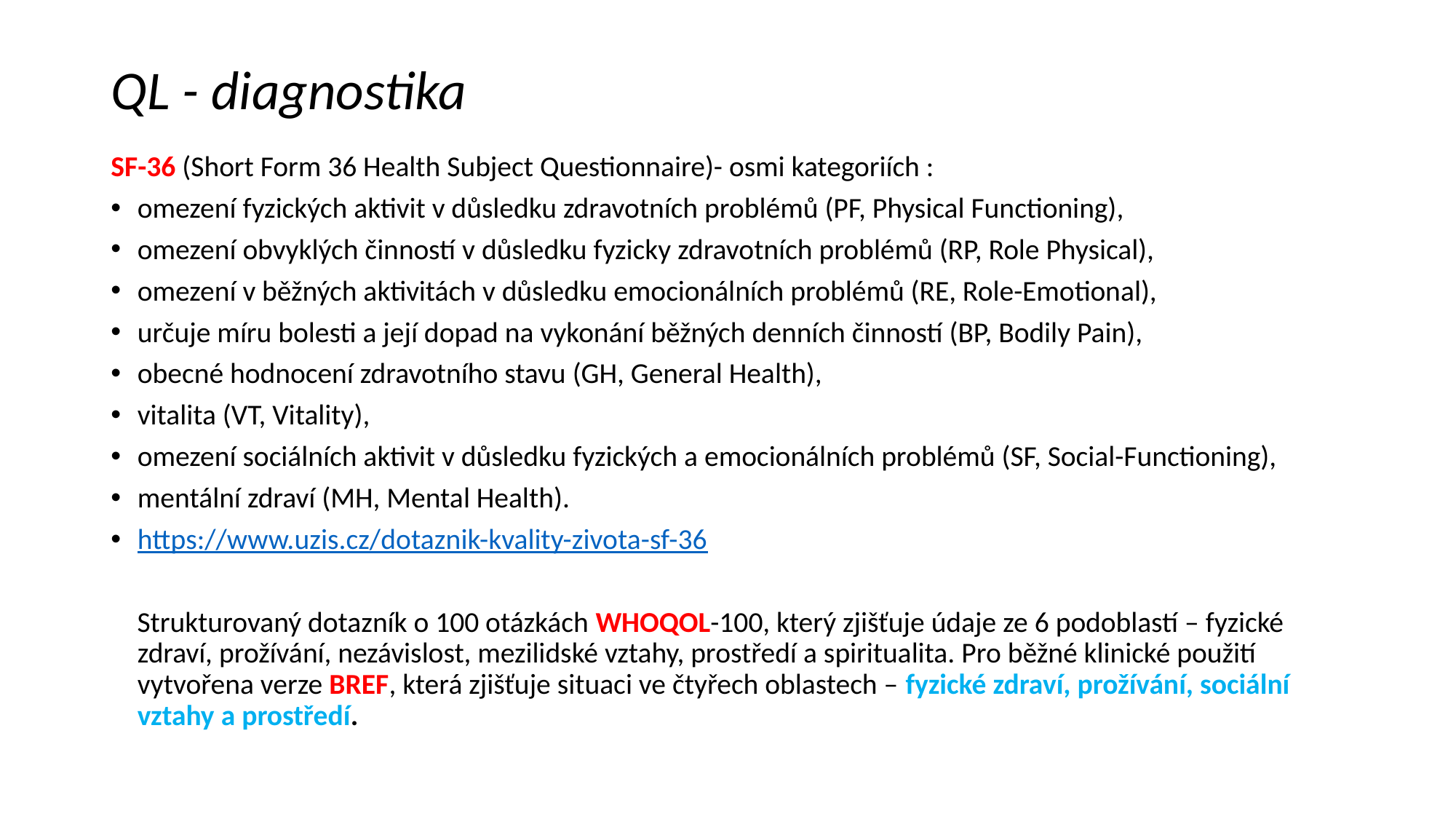

# QL - diagnostika
SF-36 (Short Form 36 Health Subject Questionnaire)- osmi kategoriích :
omezení fyzických aktivit v důsledku zdravotních problémů (PF, Physical Functioning),
omezení obvyklých činností v důsledku fyzicky zdravotních problémů (RP, Role Physical),
omezení v běžných aktivitách v důsledku emocionálních problémů (RE, Role-Emotional),
určuje míru bolesti a její dopad na vykonání běžných denních činností (BP, Bodily Pain),
obecné hodnocení zdravotního stavu (GH, General Health),
vitalita (VT, Vitality),
omezení sociálních aktivit v důsledku fyzických a emocionálních problémů (SF, Social-Functioning),
mentální zdraví (MH, Mental Health).
https://www.uzis.cz/dotaznik-kvality-zivota-sf-36

    Strukturovaný dotazník o 100 otázkách WHOQOL-100, který zjišťuje údaje ze 6 podoblastí – fyzické zdraví, prožívání, nezávislost, mezilidské vztahy, prostředí a spiritualita. Pro běžné klinické použití vytvořena verze BREF, která zjišťuje situaci ve čtyřech oblastech – fyzické zdraví, prožívání, sociální vztahy a prostředí.